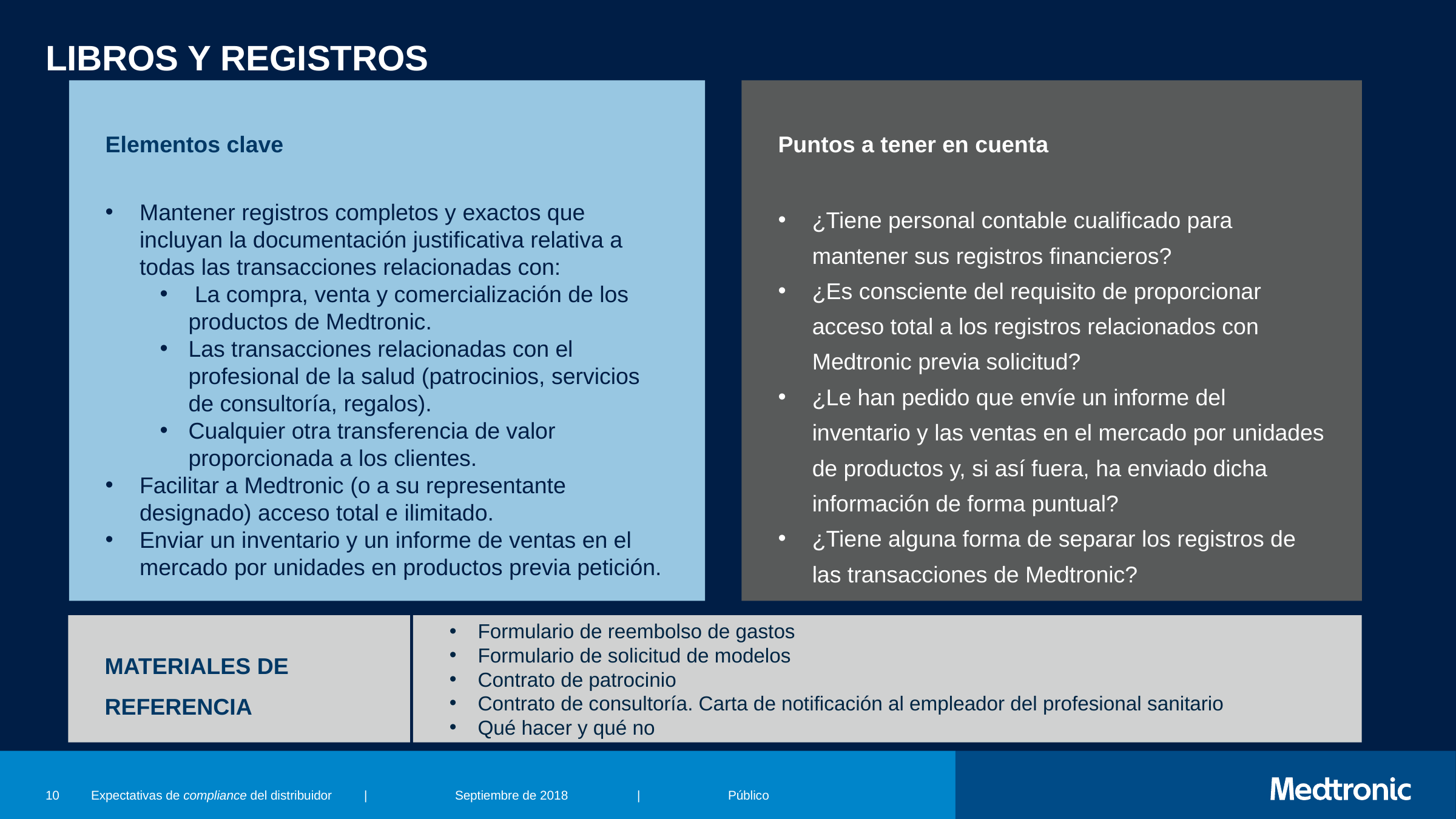

# Libros y registros
Elementos clave

Mantener registros completos y exactos que incluyan la documentación justificativa relativa a todas las transacciones relacionadas con:
 La compra, venta y comercialización de los productos de Medtronic.
Las transacciones relacionadas con el profesional de la salud (patrocinios, servicios de consultoría, regalos).
Cualquier otra transferencia de valor proporcionada a los clientes.
Facilitar a Medtronic (o a su representante designado) acceso total e ilimitado.
Enviar un inventario y un informe de ventas en el mercado por unidades en productos previa petición.

Puntos a tener en cuenta

¿Tiene personal contable cualificado para mantener sus registros financieros?
¿Es consciente del requisito de proporcionar acceso total a los registros relacionados con Medtronic previa solicitud?
¿Le han pedido que envíe un informe del inventario y las ventas en el mercado por unidades de productos y, si así fuera, ha enviado dicha información de forma puntual?
¿Tiene alguna forma de separar los registros de las transacciones de Medtronic?

MATERIALES DE REFERENCIA
Formulario de reembolso de gastos
Formulario de solicitud de modelos
Contrato de patrocinio
Contrato de consultoría. Carta de notificación al empleador del profesional sanitario
Qué hacer y qué no
10
Expectativas de compliance del distribuidor	|	Septiembre de 2018	|	Público